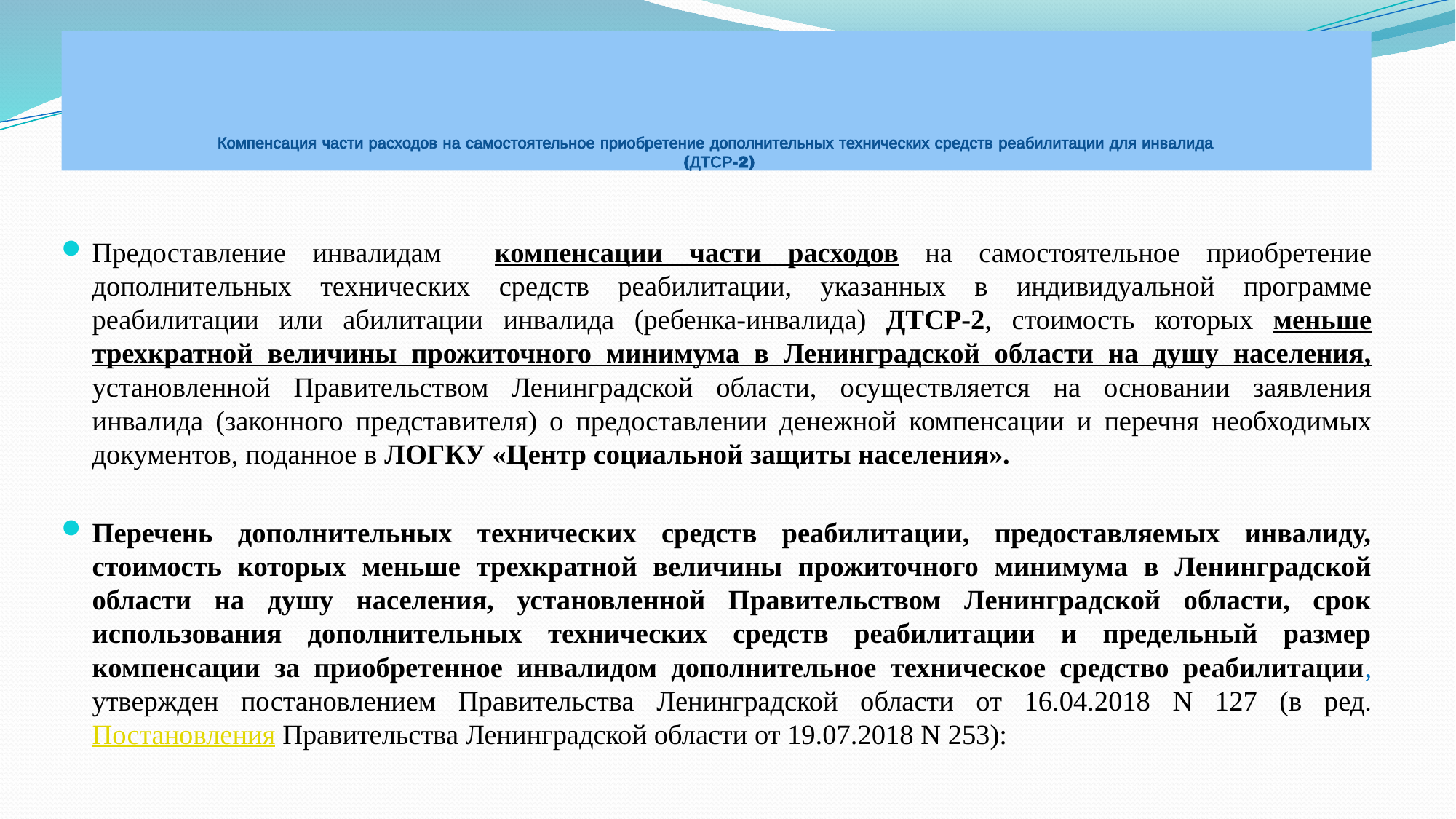

# Компенсация части расходов на самостоятельное приобретение дополнительных технических средств реабилитации для инвалида (ДТСР-2)
Предоставление инвалидам  компенсации части расходов на самостоятельное приобретение дополнительных технических средств реабилитации, указанных в индивидуальной программе реабилитации или абилитации инвалида (ребенка-инвалида) ДТСР-2, стоимость которых меньше трехкратной величины прожиточного минимума в Ленинградской области на душу населения, установленной Правительством Ленинградской области, осуществляется на основании заявления инвалида (законного представителя) о предоставлении денежной компенсации и перечня необходимых документов, поданное в ЛОГКУ «Центр социальной защиты населения».

Перечень дополнительных технических средств реабилитации, предоставляемых инвалиду, стоимость которых меньше трехкратной величины прожиточного минимума в Ленинградской области на душу населения, установленной Правительством Ленинградской области, срок использования дополнительных технических средств реабилитации и предельный размер компенсации за приобретенное инвалидом дополнительное техническое средство реабилитации, утвержден постановлением Правительства Ленинградской области от 16.04.2018 N 127 (в ред. Постановления Правительства Ленинградской области от 19.07.2018 N 253):